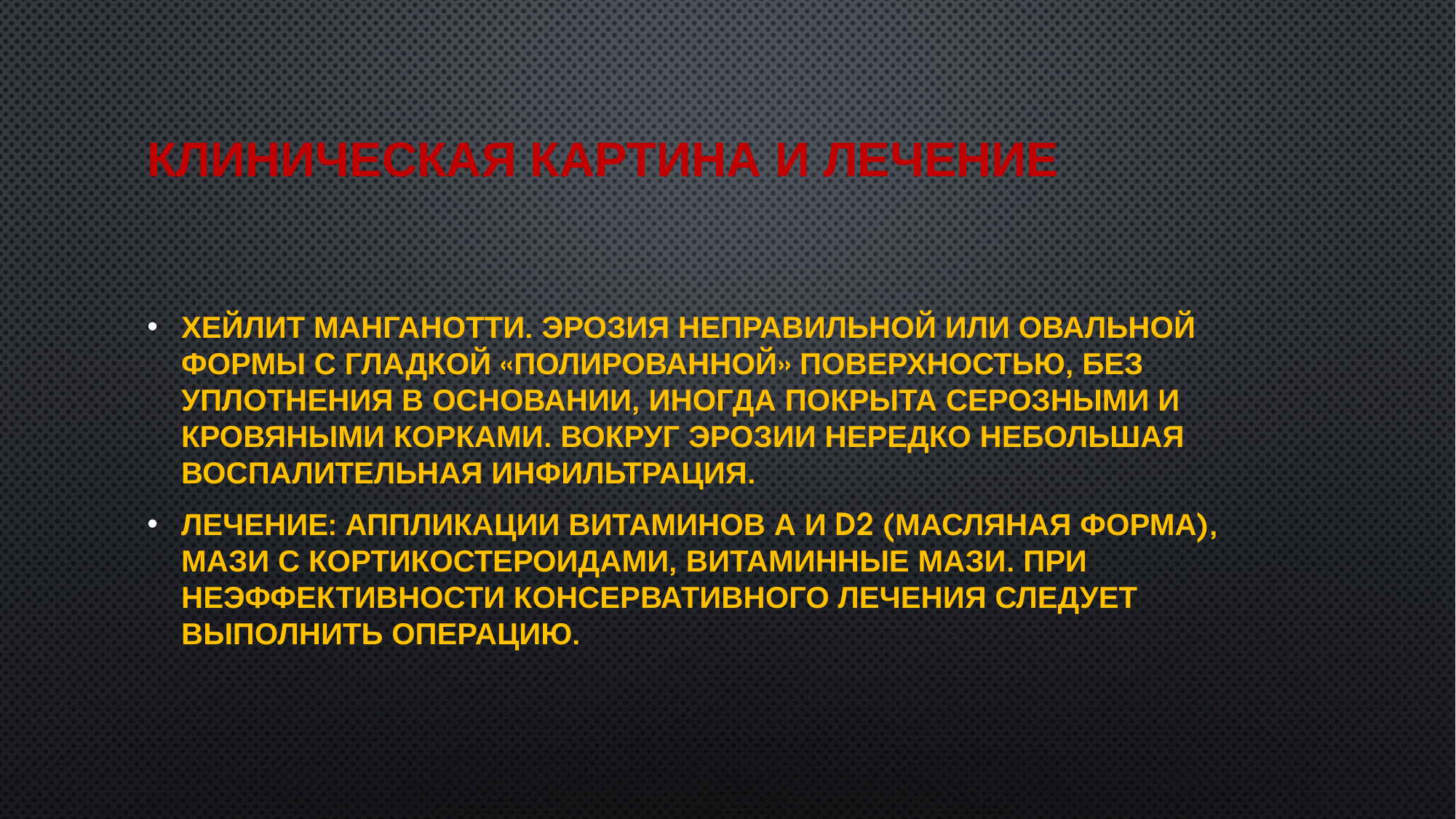

# Клиническая картина и лечение
Хейлит Манганотти. Эрозия неправильной или овальной формы с гладкой «полированной» поверхностью, без уплотнения в основании, иногда покрыта серозными и кровяными корками. Вокруг эрозии нередко небольшая воспалительная инфильтрация.
Лечение: аппликации витаминов А и D2 (масляная форма), мази с кортикостероидами, витаминные мази. При неэффективности консервативного лечения следует выполнить операцию.